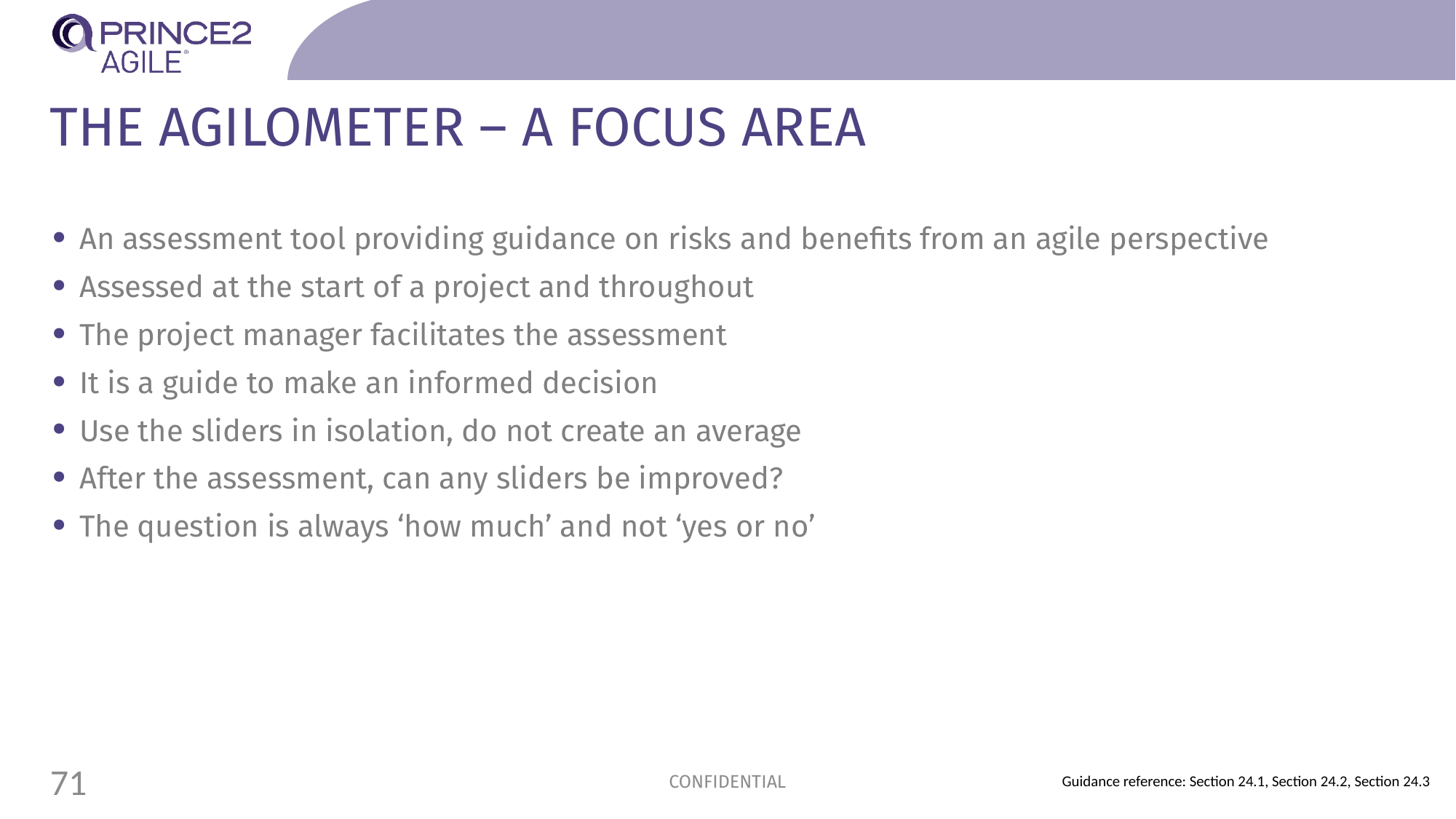

# The Agilometer – a focus area
An assessment tool providing guidance on risks and benefits from an agile perspective
Assessed at the start of a project and throughout
The project manager facilitates the assessment
It is a guide to make an informed decision
Use the sliders in isolation, do not create an average
After the assessment, can any sliders be improved?
The question is always ‘how much’ and not ‘yes or no’

CONFIDENTIAL
71
Guidance reference: Section 24.1, Section 24.2, Section 24.3